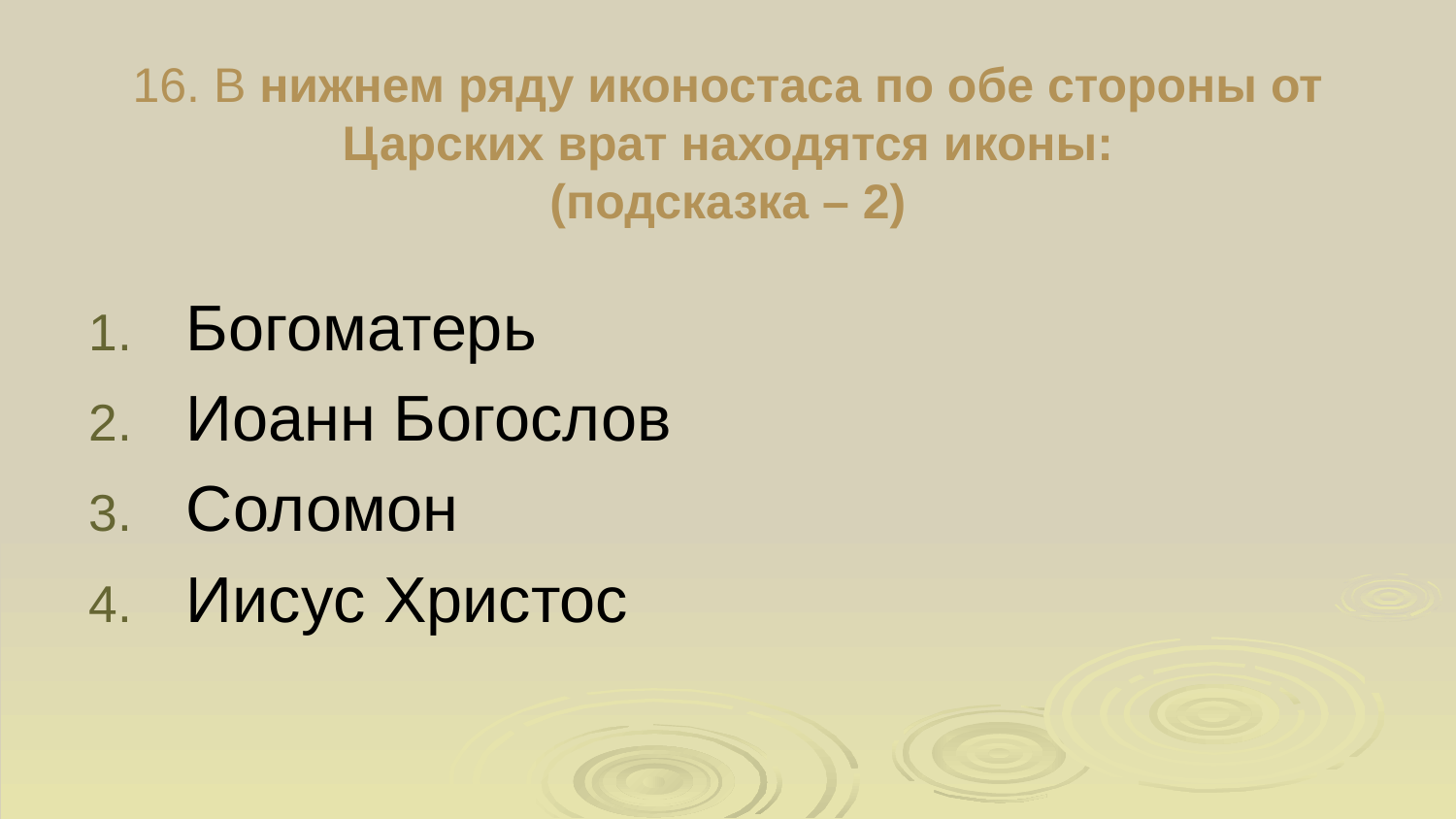

# 16. В нижнем ряду иконостаса по обе стороны от Царских врат находятся иконы: (подсказка – 2)
Богоматерь
Иоанн Богослов
Соломон
Иисус Христос